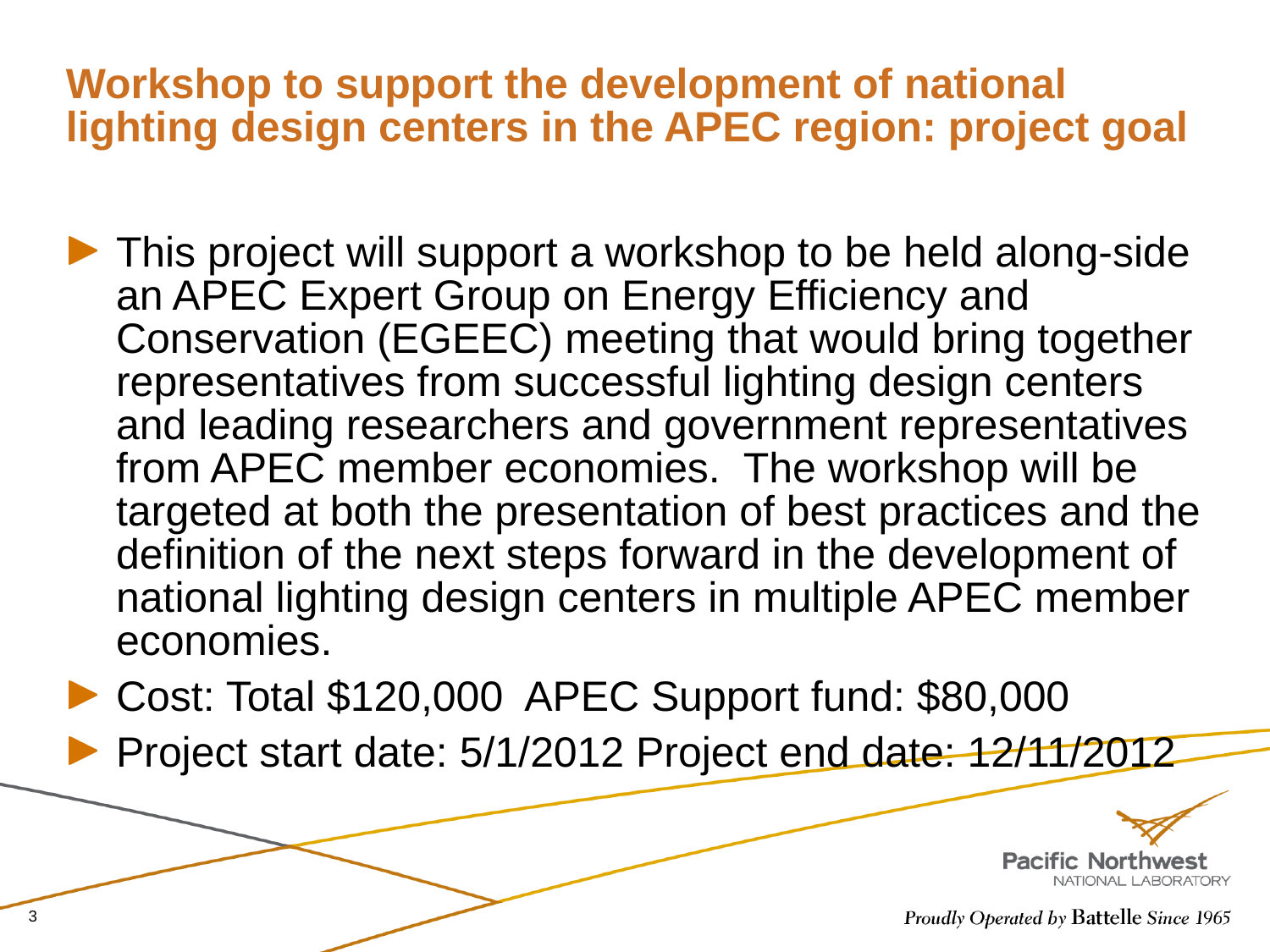

# Workshop to support the development of national lighting design centers in the APEC region: project goal
This project will support a workshop to be held along-side an APEC Expert Group on Energy Efficiency and Conservation (EGEEC) meeting that would bring together representatives from successful lighting design centers and leading researchers and government representatives from APEC member economies.  The workshop will be targeted at both the presentation of best practices and the definition of the next steps forward in the development of national lighting design centers in multiple APEC member economies.
Cost: Total $120,000  APEC Support fund: $80,000
Project start date: 5/1/2012 Project end date: 12/11/2012

3